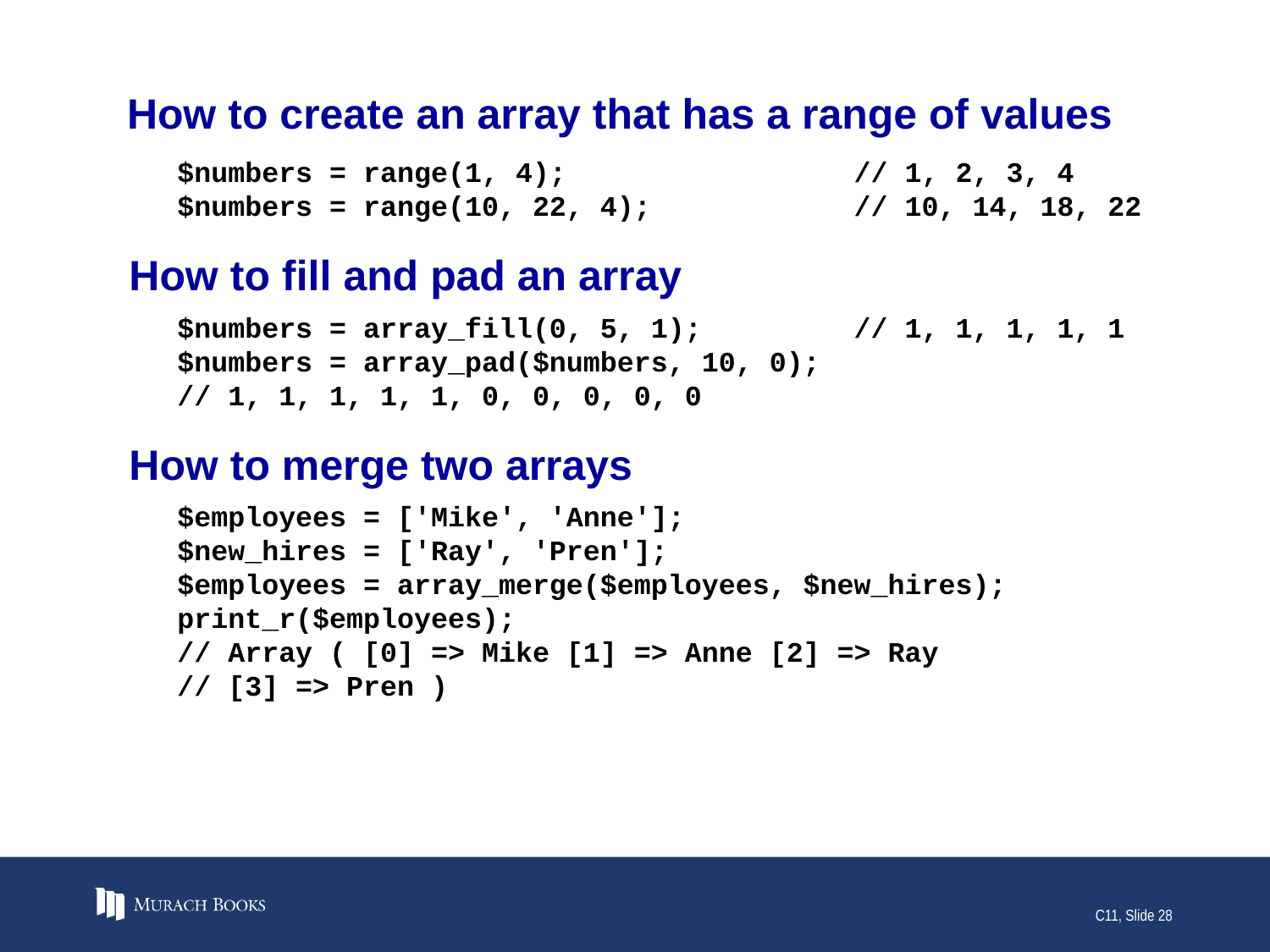

# How to create an array that has a range of values
$numbers = range(1, 4);                 // 1, 2, 3, 4
$numbers = range(10, 22, 4);            // 10, 14, 18, 22
How to fill and pad an array
$numbers = array_fill(0, 5, 1);         // 1, 1, 1, 1, 1
$numbers = array_pad($numbers, 10, 0);
// 1, 1, 1, 1, 1, 0, 0, 0, 0, 0
How to merge two arrays
$employees = ['Mike', 'Anne'];
$new_hires = ['Ray', 'Pren'];
$employees = array_merge($employees, $new_hires);
print_r($employees);
// Array ( [0] => Mike [1] => Anne [2] => Ray
// [3] => Pren )

C11, Slide 28